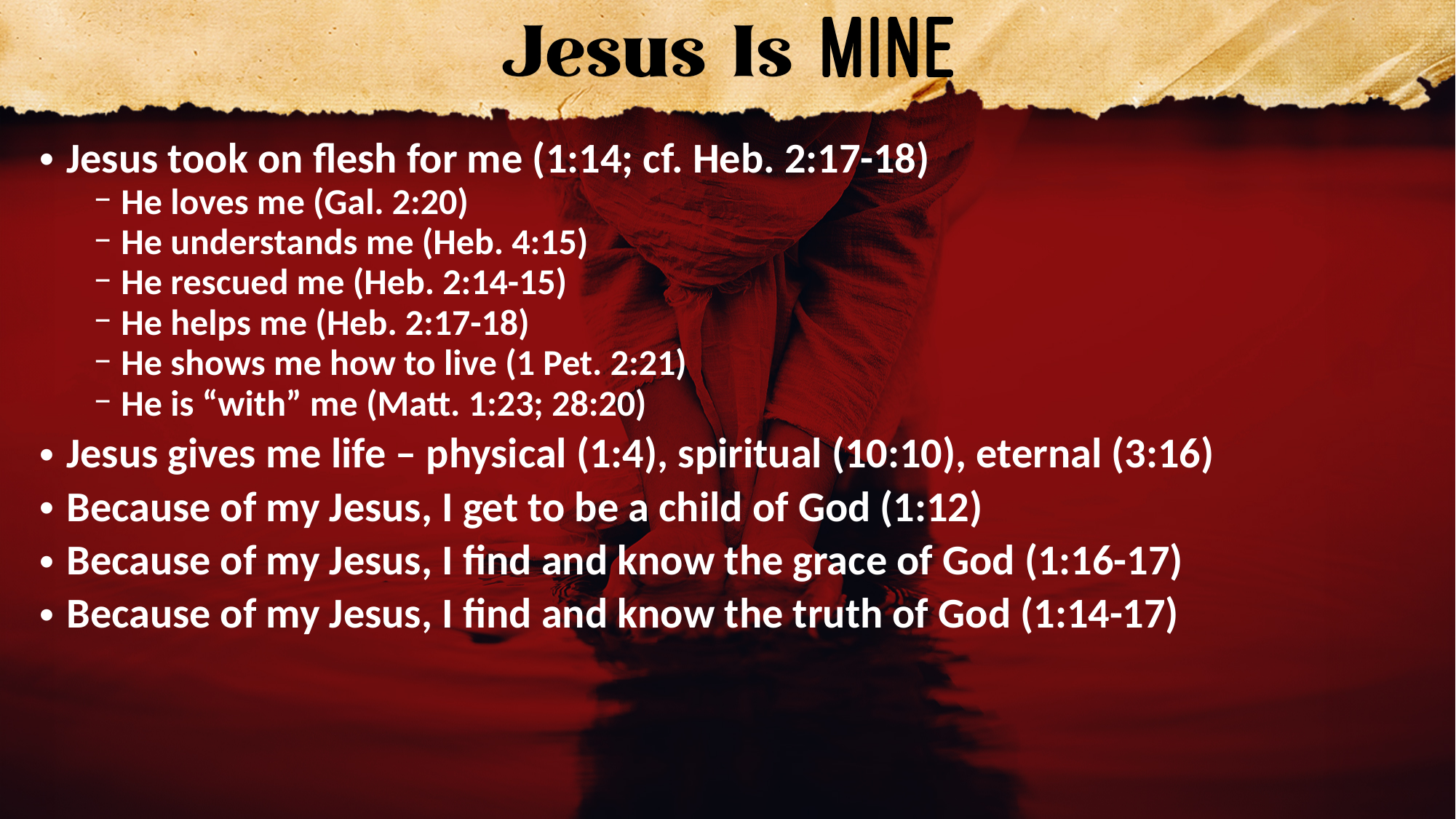

Jesus took on flesh for me (1:14; cf. Heb. 2:17-18)
He loves me (Gal. 2:20)
He understands me (Heb. 4:15)
He rescued me (Heb. 2:14-15)
He helps me (Heb. 2:17-18)
He shows me how to live (1 Pet. 2:21)
He is “with” me (Matt. 1:23; 28:20)
Jesus gives me life – physical (1:4), spiritual (10:10), eternal (3:16)
Because of my Jesus, I get to be a child of God (1:12)
Because of my Jesus, I find and know the grace of God (1:16-17)
Because of my Jesus, I find and know the truth of God (1:14-17)